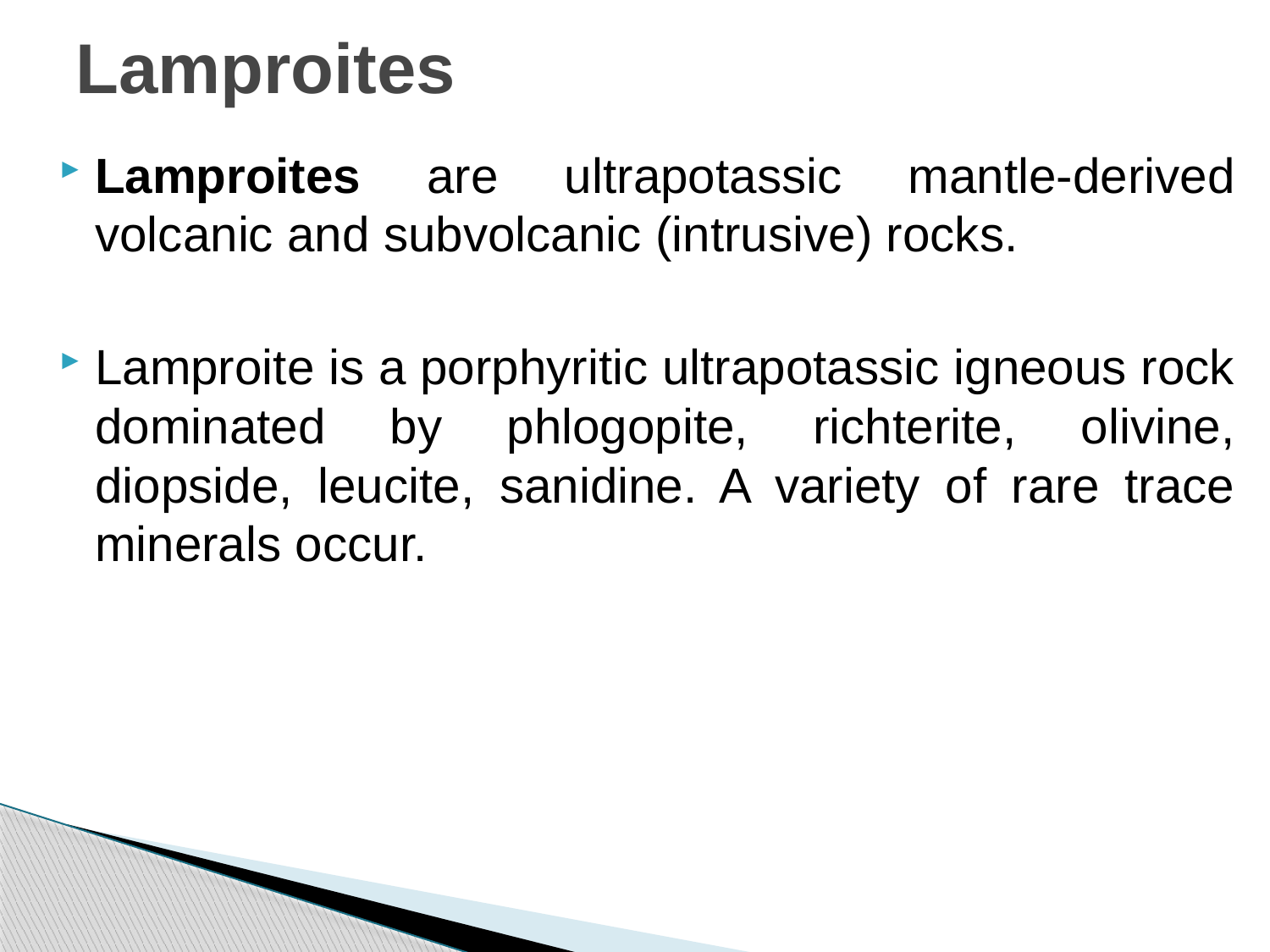

# Lamproites
Lamproites are ultrapotassic mantle-derived volcanic and subvolcanic (intrusive) rocks.

Lamproite is a porphyritic ultrapotassic igneous rock dominated by phlogopite, richterite, olivine, diopside, leucite, sanidine. A variety of rare trace minerals occur.